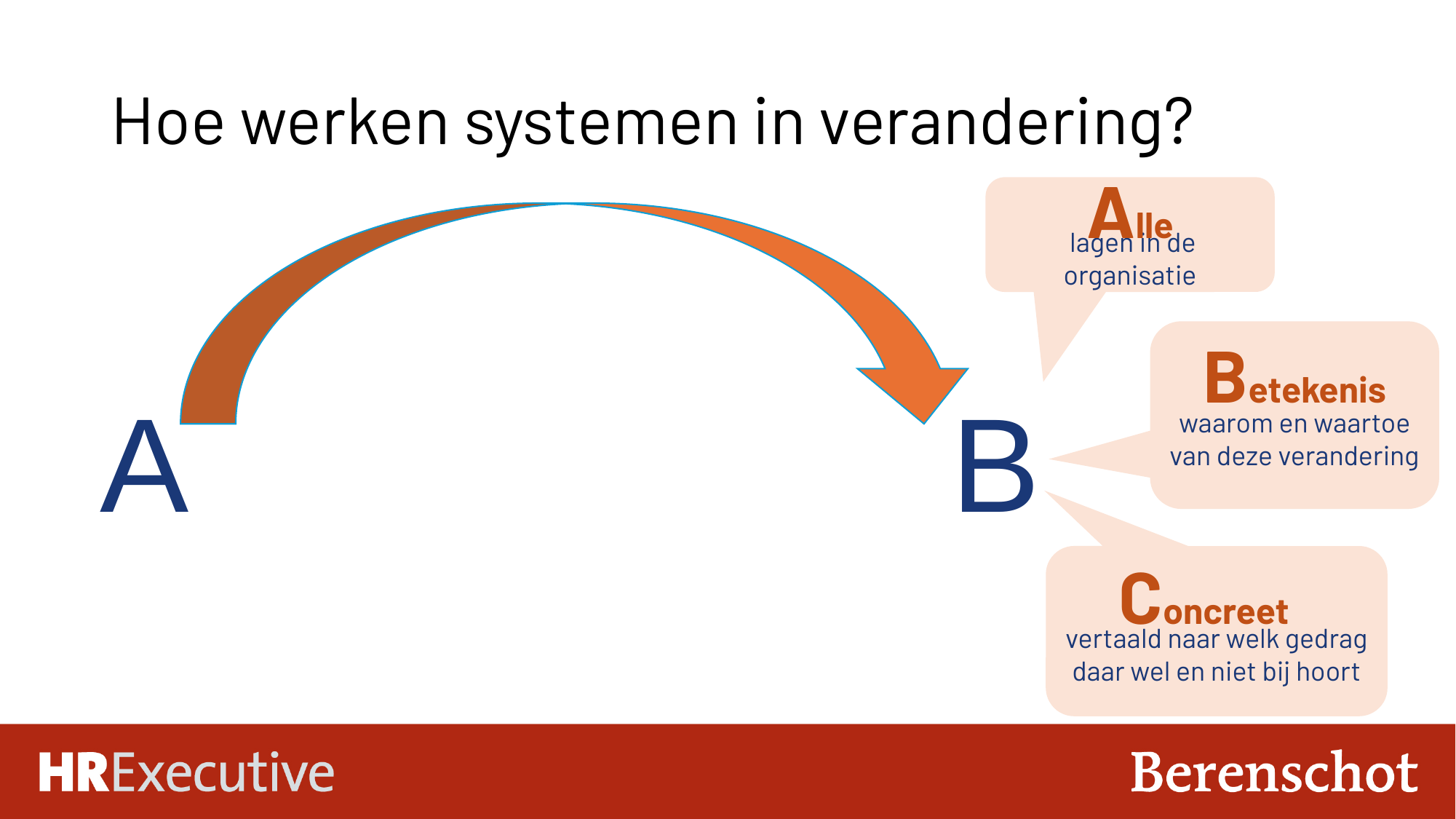

# Hoe werken systemen in verandering?
Alle

 lagen in de organisatie

waarom en waartoe van deze verandering
Betekenis
A
B

vertaald naar welk gedrag daar wel en niet bij hoort
Concreet